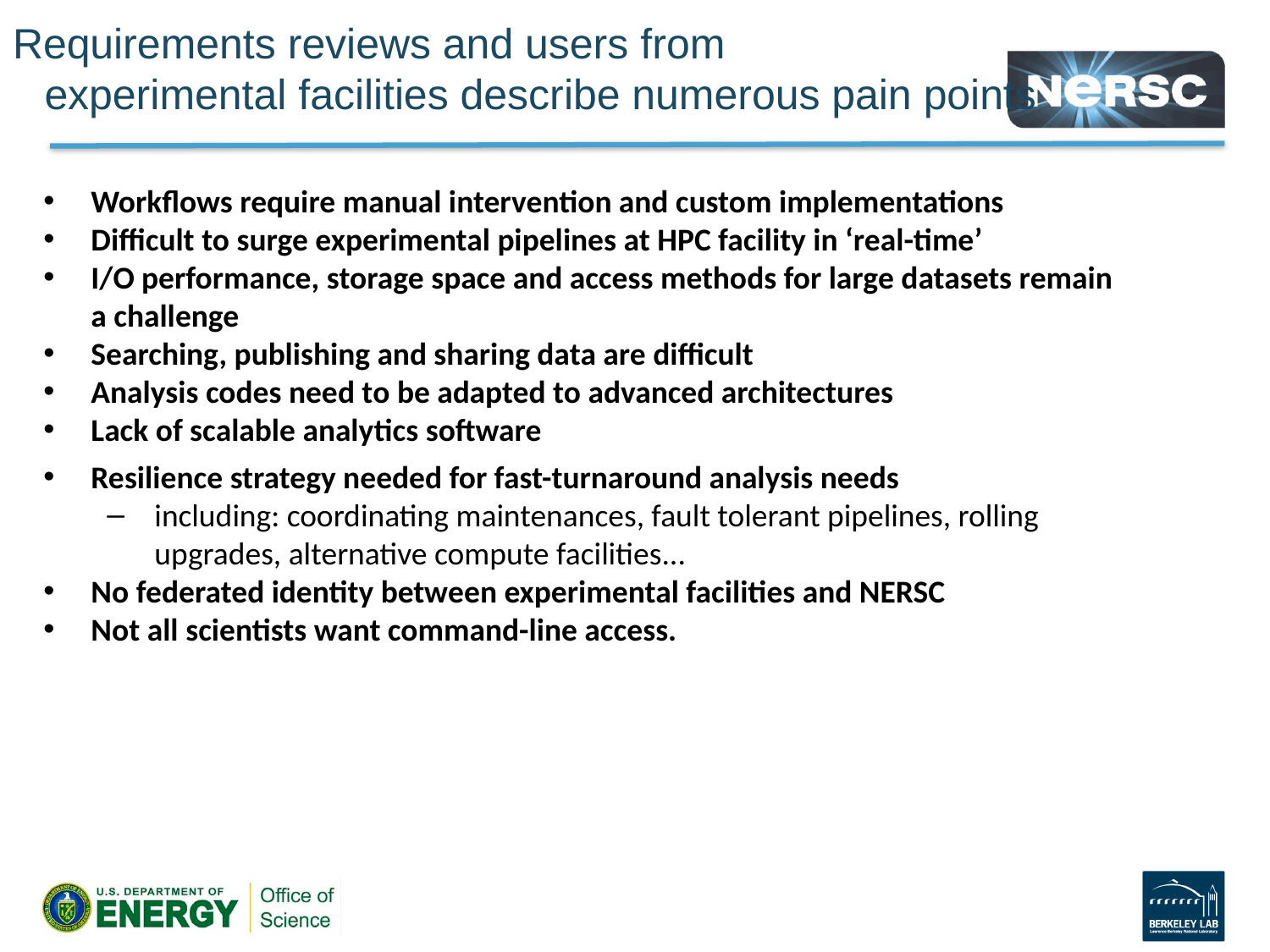

# Requirements reviews and users from experimental facilities describe numerous pain points
Workflows require manual intervention and custom implementations
Difficult to surge experimental pipelines at HPC facility in ‘real-time’
I/O performance, storage space and access methods for large datasets remain a challenge
Searching, publishing and sharing data are difficult
Analysis codes need to be adapted to advanced architectures
Lack of scalable analytics software
Resilience strategy needed for fast-turnaround analysis needs
including: coordinating maintenances, fault tolerant pipelines, rolling upgrades, alternative compute facilities...
No federated identity between experimental facilities and NERSC
Not all scientists want command-line access.